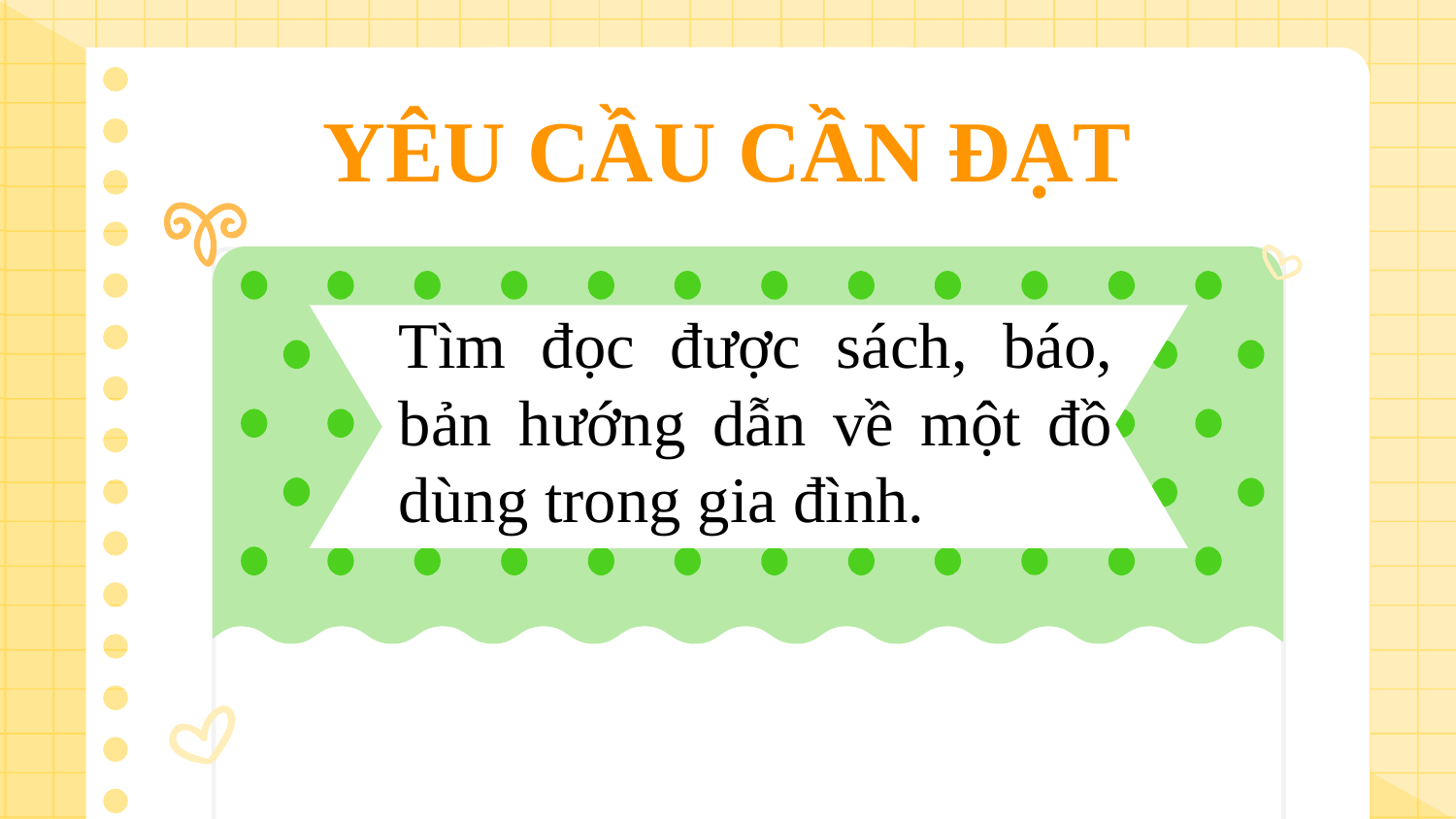

# YÊU CẦU CẦN ĐẠT

Tìm đọc được sách, báo, bản hướng dẫn về một đồ dùng trong gia đình.